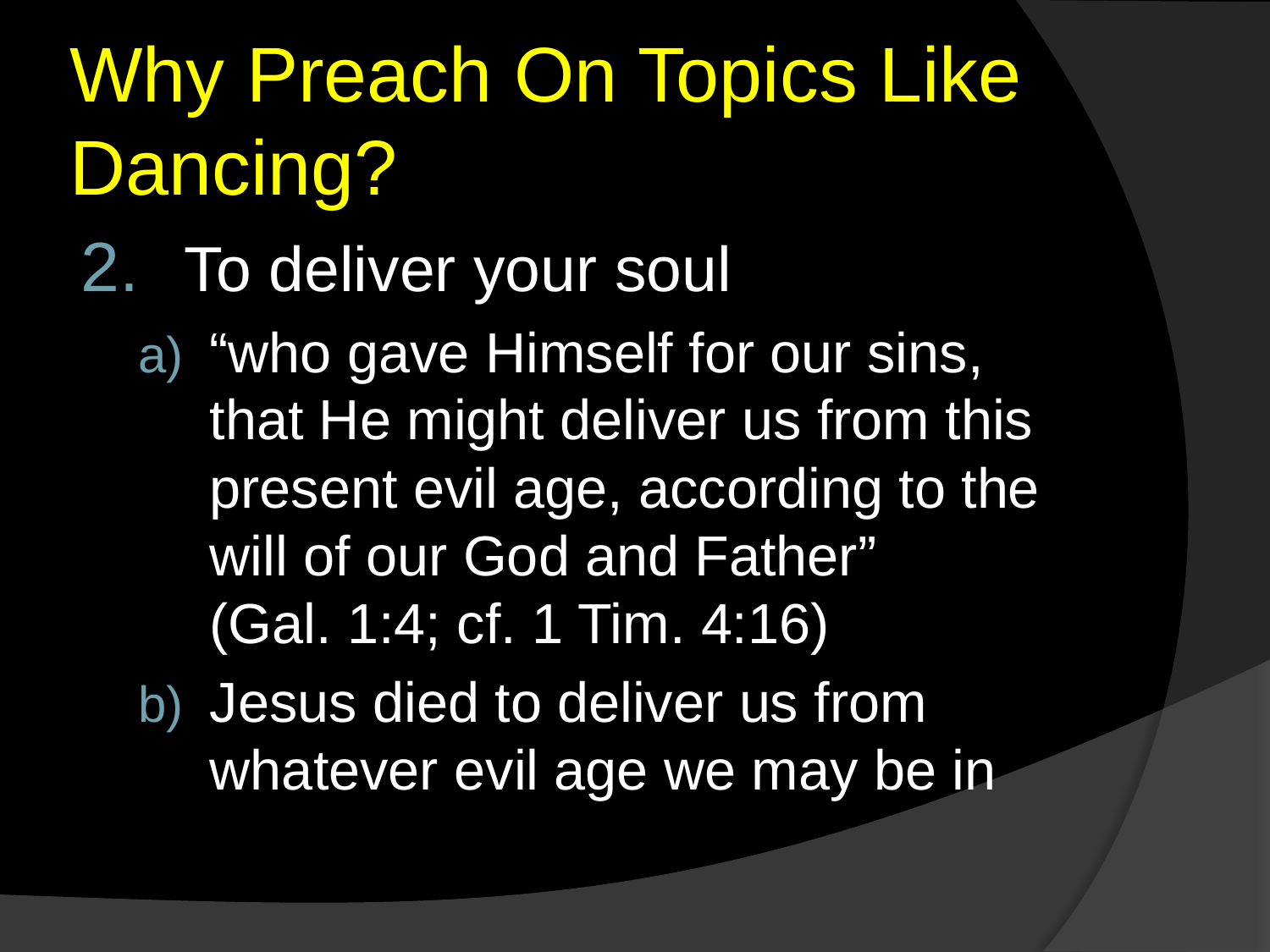

# Why Preach On Topics Like Dancing?
To deliver your soul
“who gave Himself for our sins, that He might deliver us from this present evil age, according to the will of our God and Father”
(Gal. 1:4; cf. 1 Tim. 4:16)
Jesus died to deliver us from whatever evil age we may be in